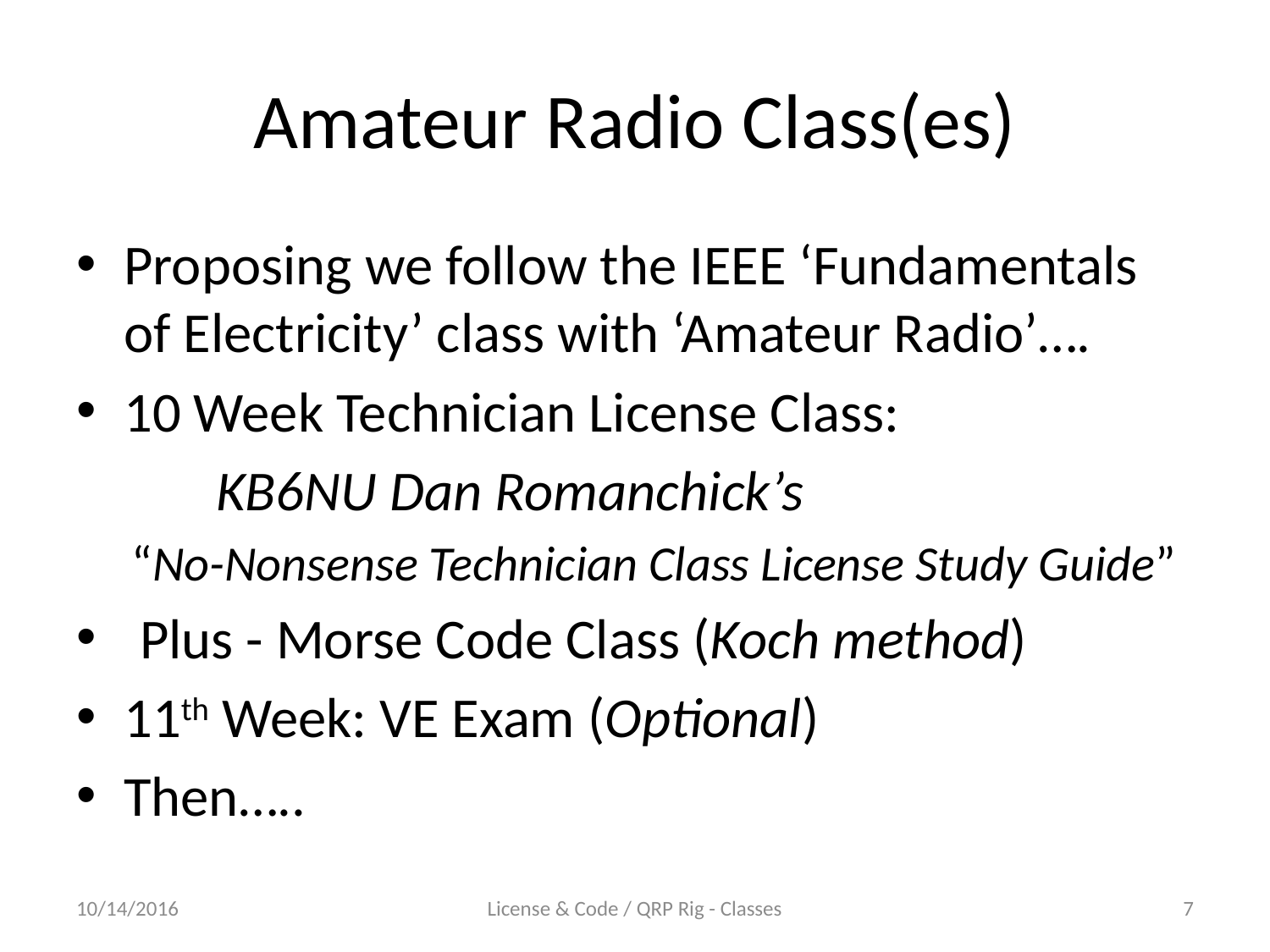

# Amateur Radio Class(es)
Proposing we follow the IEEE ‘Fundamentals of Electricity’ class with ‘Amateur Radio’….
10 Week Technician License Class:
	 KB6NU Dan Romanchick’s
“No-Nonsense Technician Class License Study Guide”
Plus - Morse Code Class (Koch method)
11th Week: VE Exam (Optional)
Then…..
10/14/2016
License & Code / QRP Rig - Classes
7